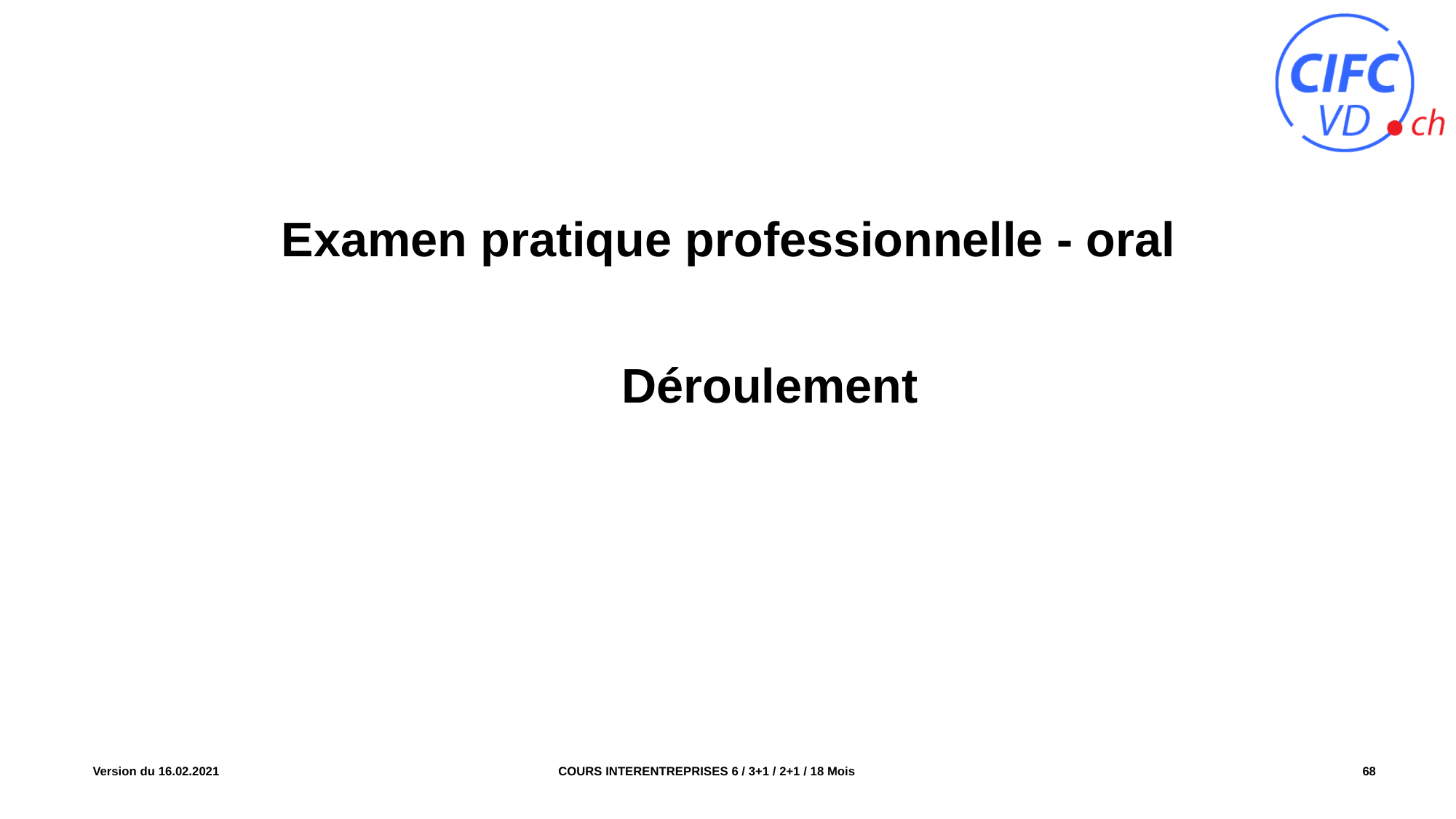

Examen pratique professionnelle - oral
Déroulement
COURS INTERENTREPRISES 6 / 3+1 / 2+1 / 18 Mois
Version du 16.02.2021
68